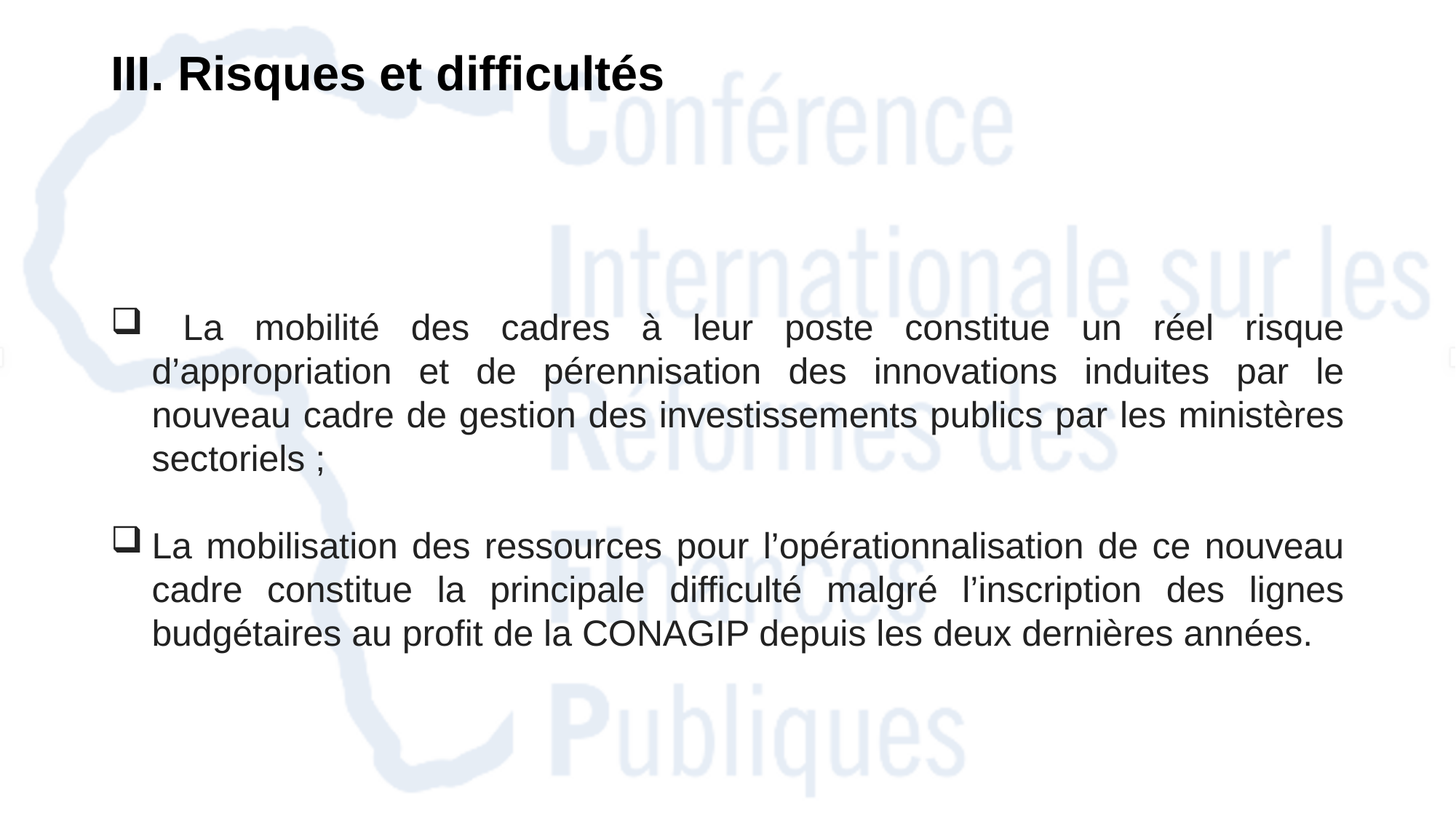

III. Risques et difficultés
 La mobilité des cadres à leur poste constitue un réel risque d’appropriation et de pérennisation des innovations induites par le nouveau cadre de gestion des investissements publics par les ministères sectoriels ;

La mobilisation des ressources pour l’opérationnalisation de ce nouveau cadre constitue la principale difficulté malgré l’inscription des lignes budgétaires au profit de la CONAGIP depuis les deux dernières années.